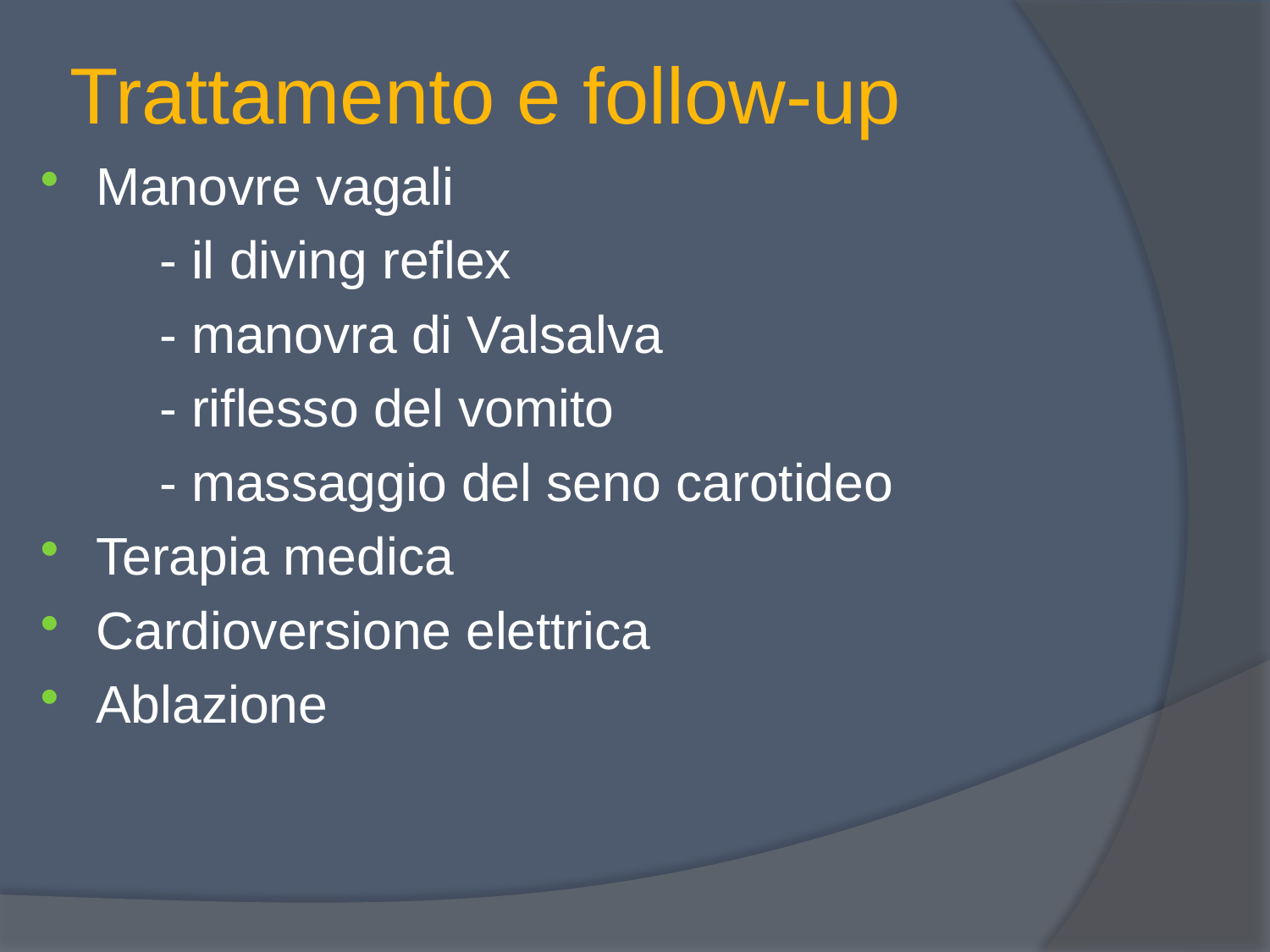

# Trattamento e follow-up
Manovre vagali
        - il diving reflex
        - manovra di Valsalva
        - riflesso del vomito
        - massaggio del seno carotideo
Terapia medica
Cardioversione elettrica
Ablazione